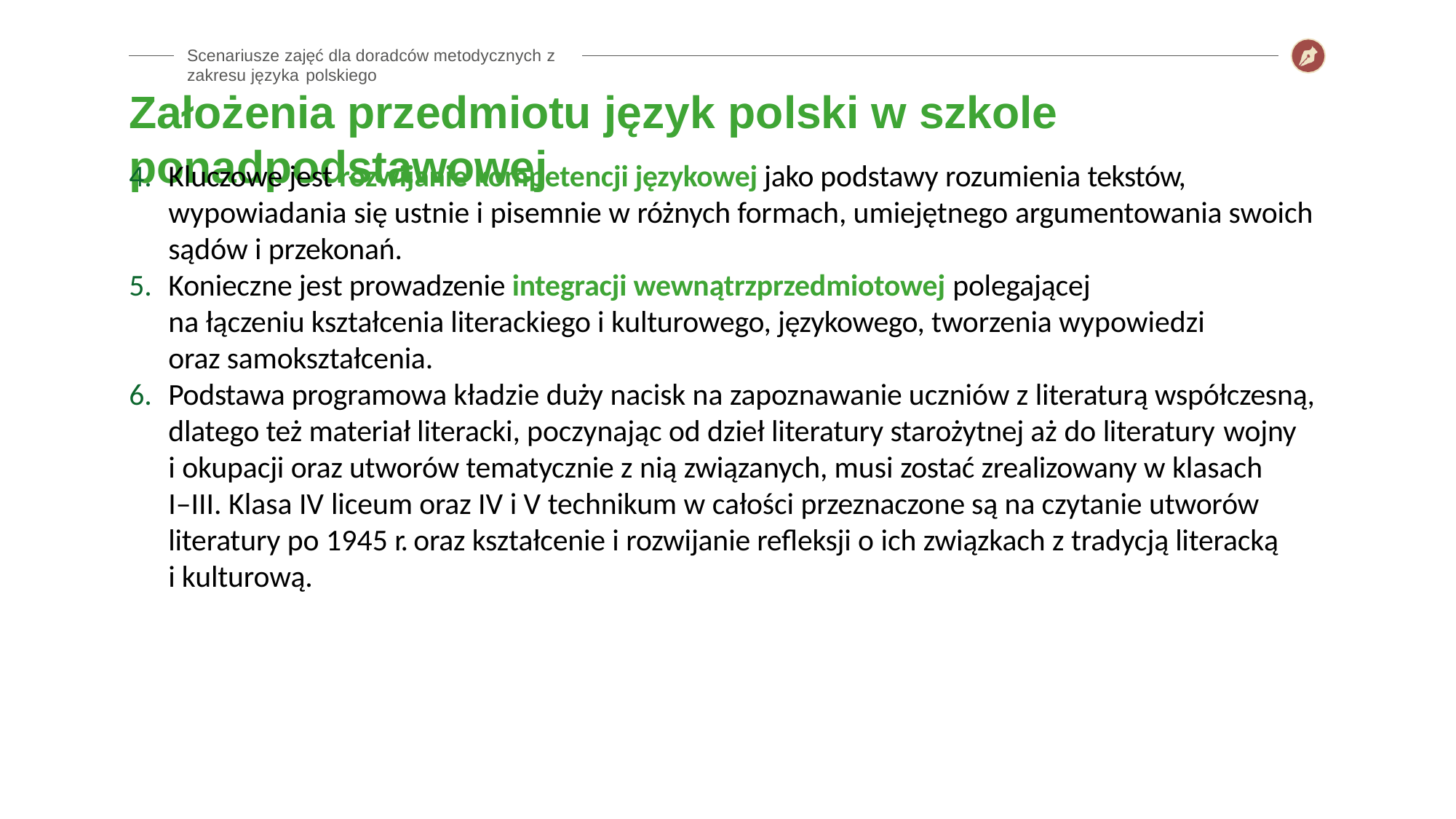

Scenariusze zajęć dla doradców metodycznych z zakresu języka polskiego

# Założenia przedmiotu język polski w szkole ponadpodstawowej
Kluczowe jest rozwijanie kompetencji językowej jako podstawy rozumienia tekstów,  wypowiadania się ustnie i pisemnie w różnych formach, umiejętnego argumentowania swoich  sądów i przekonań.
Konieczne jest prowadzenie integracji wewnątrzprzedmiotowej polegającej
na łączeniu kształcenia literackiego i kulturowego, językowego, tworzenia wypowiedzi  oraz samokształcenia.
Podstawa programowa kładzie duży nacisk na zapoznawanie uczniów z literaturą współczesną,  dlatego też materiał literacki, poczynając od dzieł literatury starożytnej aż do literatury wojny
i okupacji oraz utworów tematycznie z nią związanych, musi zostać zrealizowany w klasach  I–III. Klasa IV liceum oraz IV i V technikum w całości przeznaczone są na czytanie utworów  literatury po 1945 r. oraz kształcenie i rozwijanie refleksji o ich związkach z tradycją literacką  i kulturową.